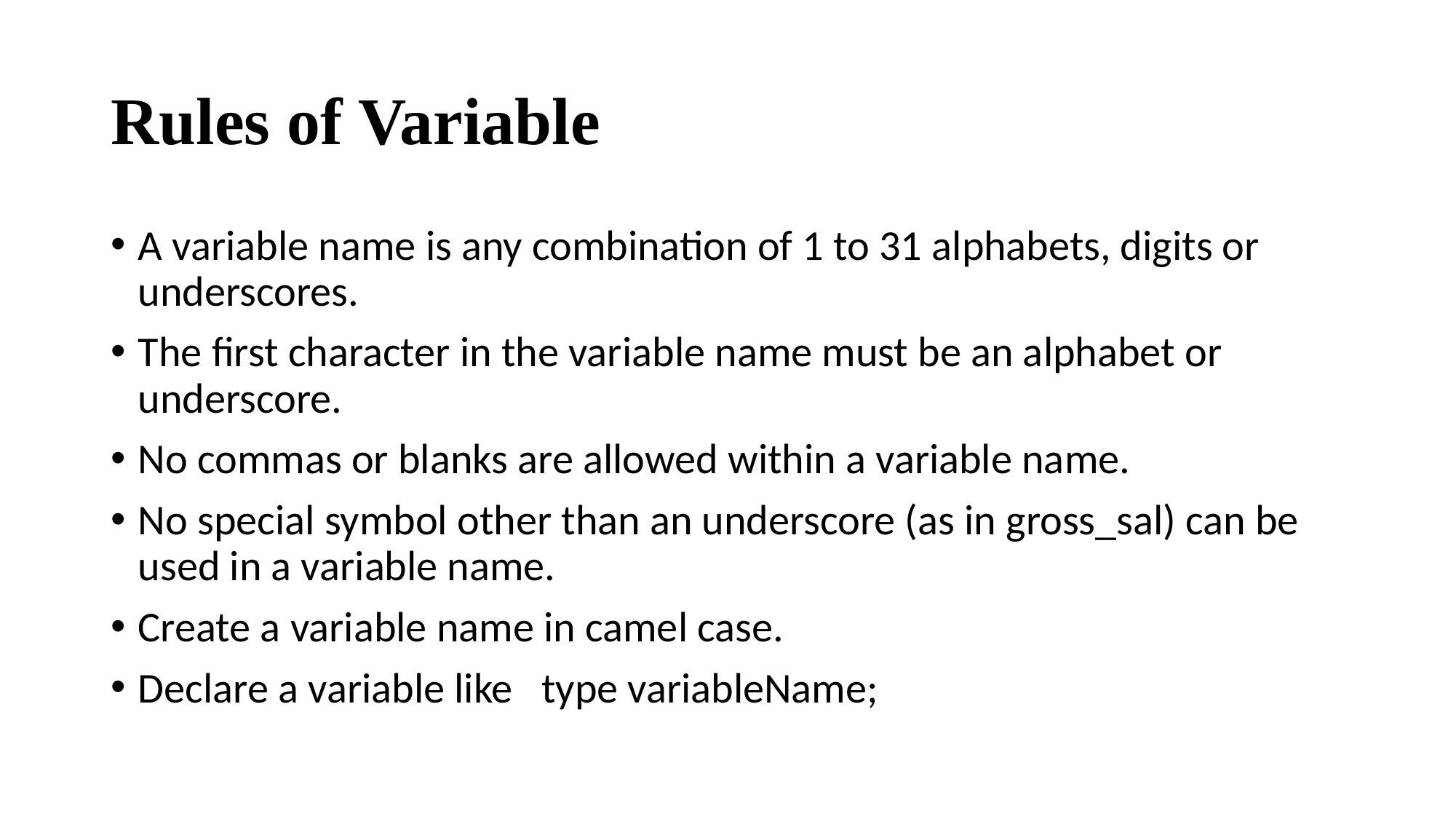

# Rules of Variable
A variable name is any combination of 1 to 31 alphabets, digits or underscores.
The first character in the variable name must be an alphabet or underscore.
No commas or blanks are allowed within a variable name.
No special symbol other than an underscore (as in gross_sal) can be used in a variable name.
Create a variable name in camel case.
Declare a variable like   type variableName;